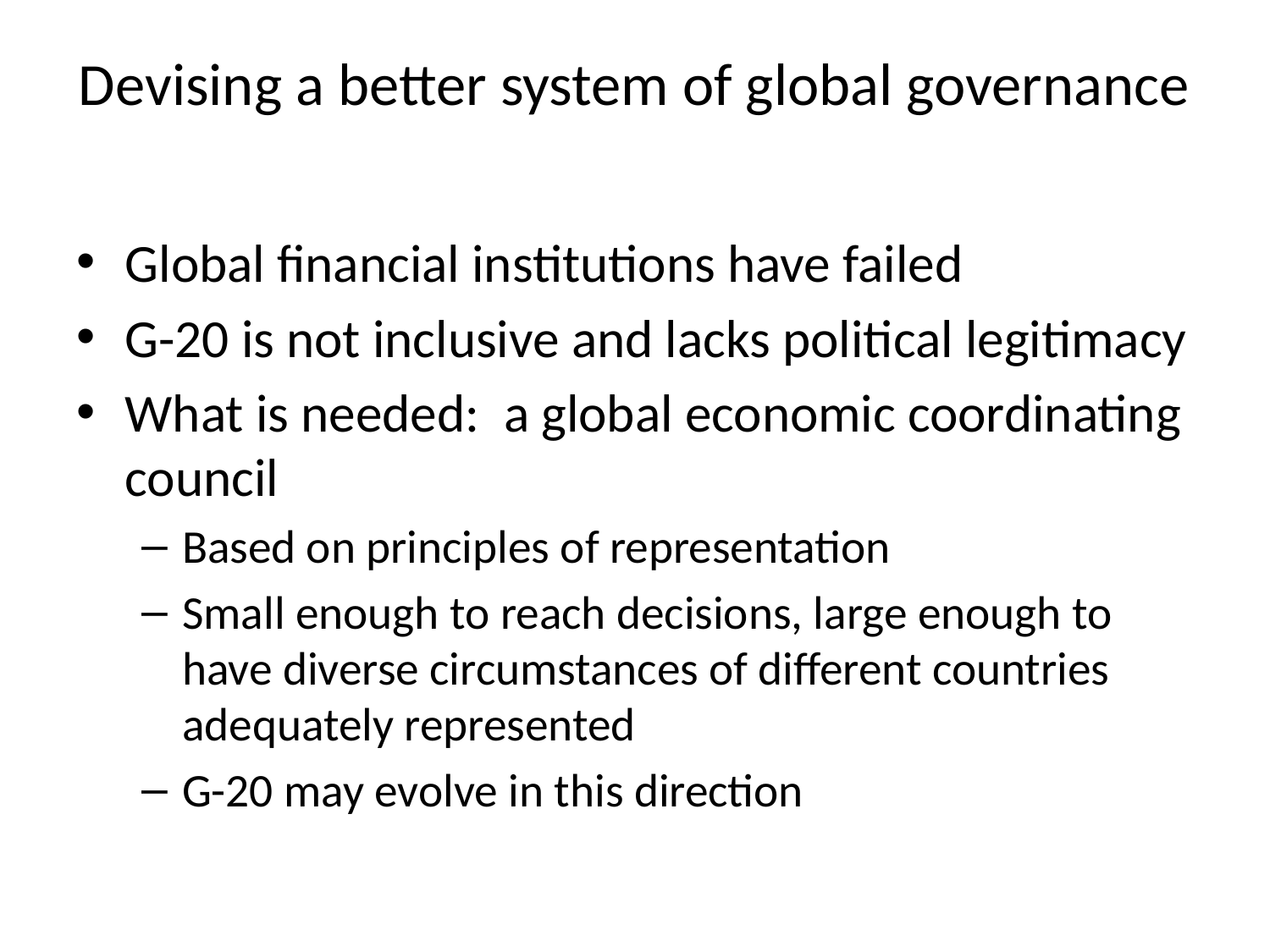

# Devising a better system of global governance
Global financial institutions have failed
G-20 is not inclusive and lacks political legitimacy
What is needed:  a global economic coordinating council
Based on principles of representation
Small enough to reach decisions, large enough to have diverse circumstances of different countries adequately represented
G-20 may evolve in this direction